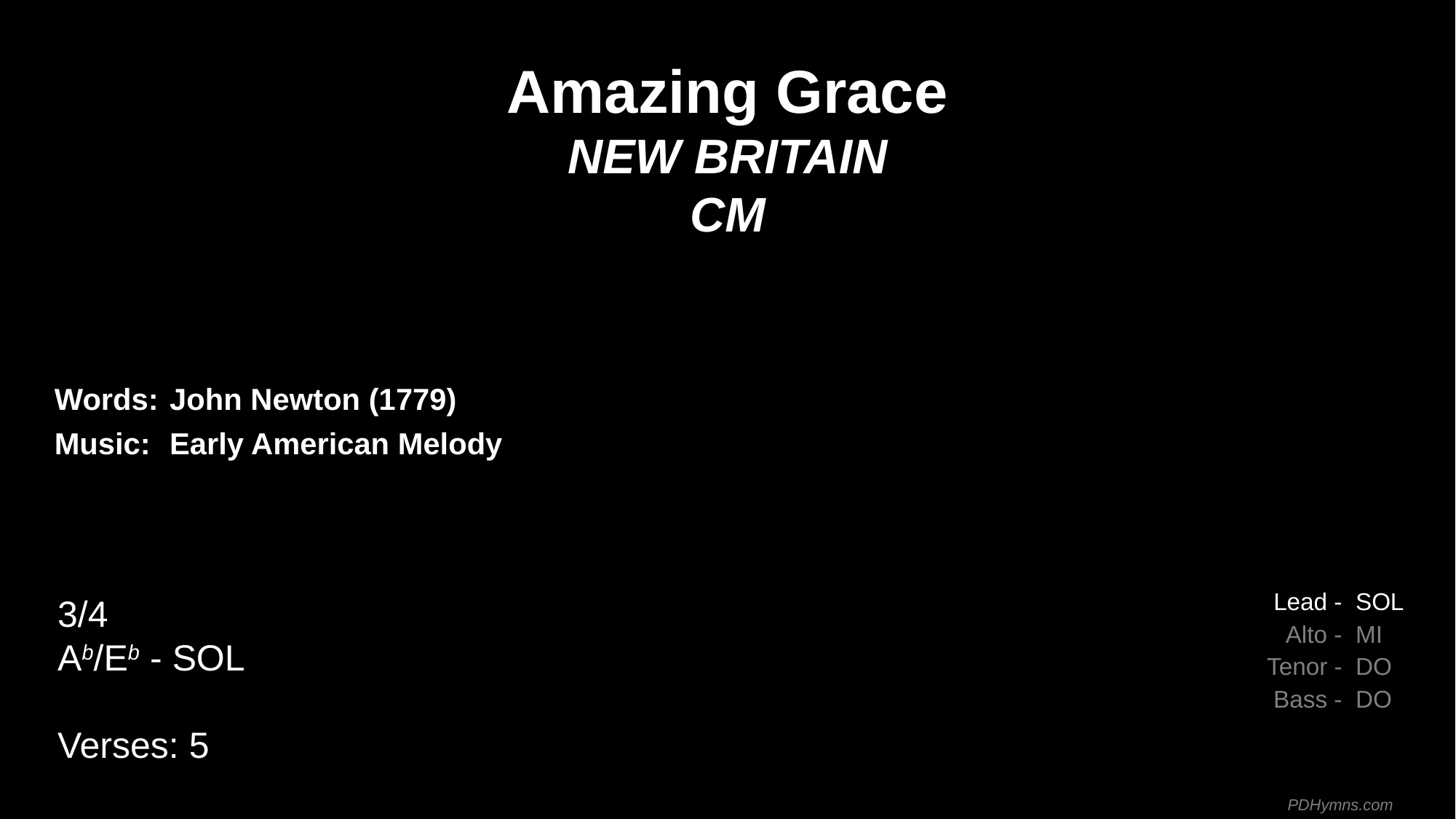

Amazing Grace
NEW BRITAIN
CM

| Words: | John Newton (1779) |
| --- | --- |
| Music: | Early American Melody |
|  |  |
|  |  |
3/4
Ab/Eb - SOL

Verses: 5
| Lead - | SOL |
| --- | --- |
| Alto - | MI |
| Tenor - | DO |
| Bass - | DO |
PDHymns.com